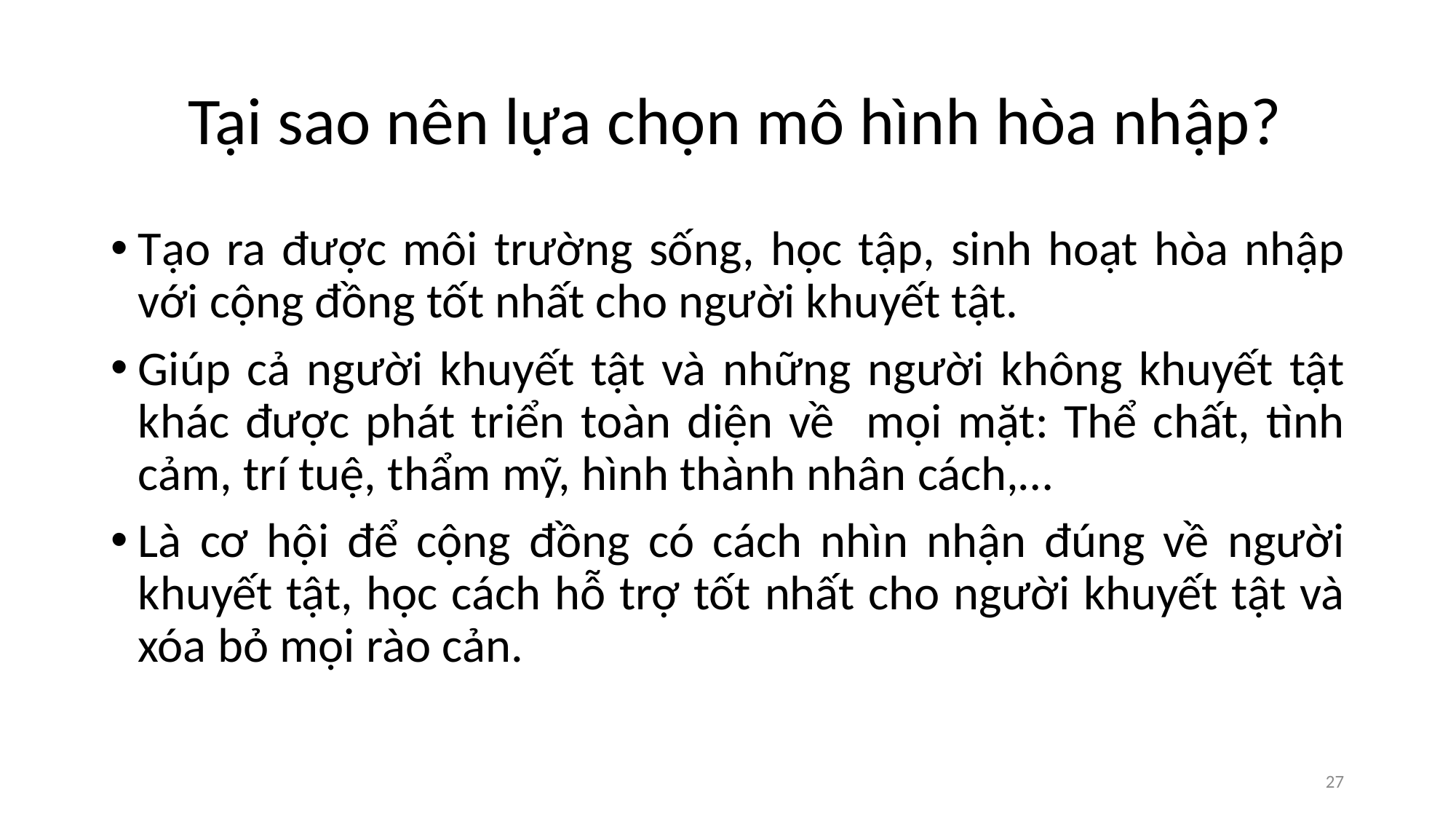

# Tại sao nên lựa chọn mô hình hòa nhập?
Tạo ra được môi trường sống, học tập, sinh hoạt hòa nhập với cộng đồng tốt nhất cho người khuyết tật.
Giúp cả người khuyết tật và những người không khuyết tật khác được phát triển toàn diện về  mọi mặt: Thể chất, tình cảm, trí tuệ, thẩm mỹ, hình thành nhân cách,…
Là cơ hội để cộng đồng có cách nhìn nhận đúng về người khuyết tật, học cách hỗ trợ tốt nhất cho người khuyết tật và xóa bỏ mọi rào cản.
27